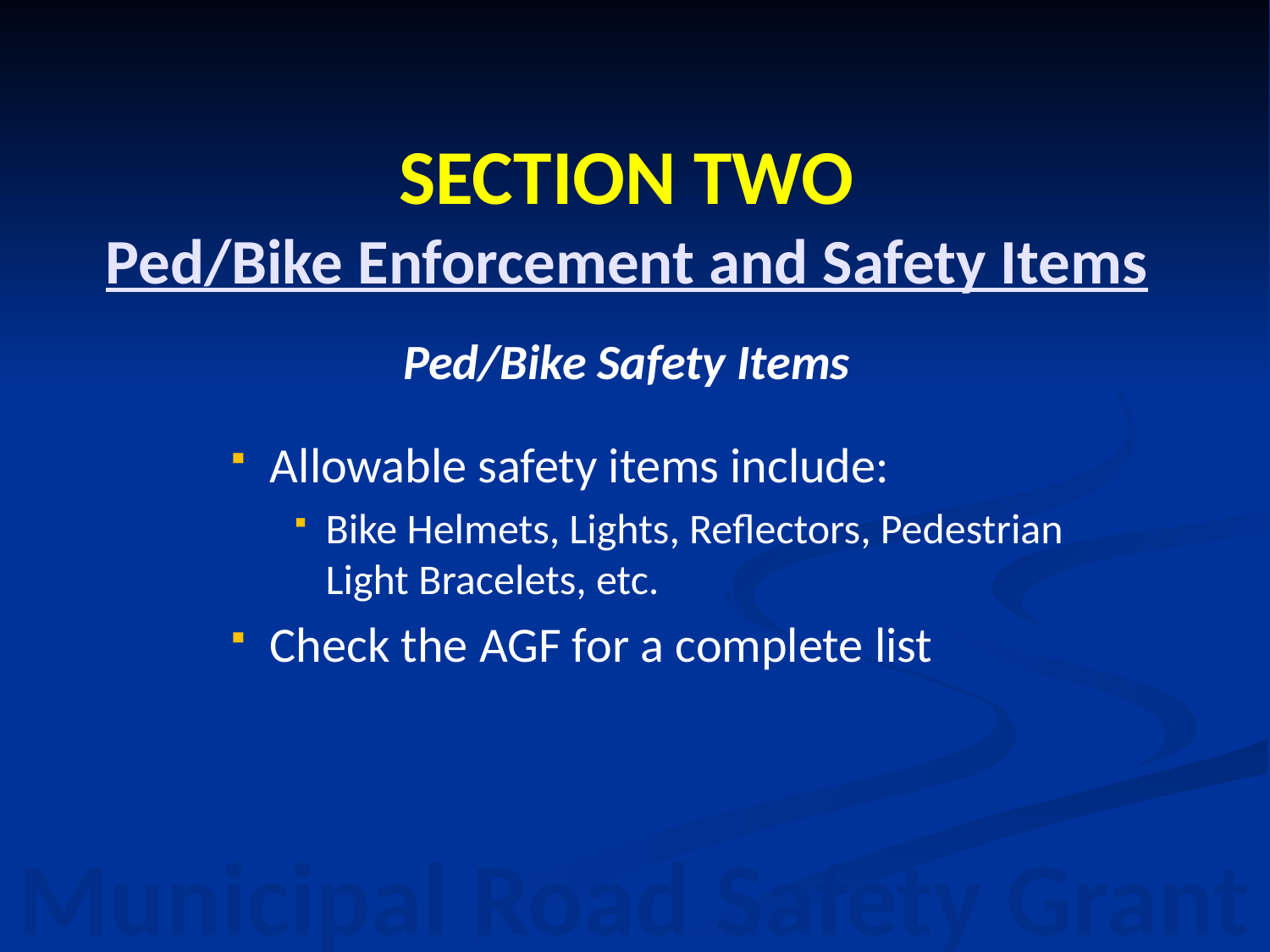

# SECTION TWO Ped/Bike Enforcement and Safety Items
Ped/Bike Safety Items
Allowable safety items include:
Bike Helmets, Lights, Reflectors, Pedestrian Light Bracelets, etc.
Check the AGF for a complete list